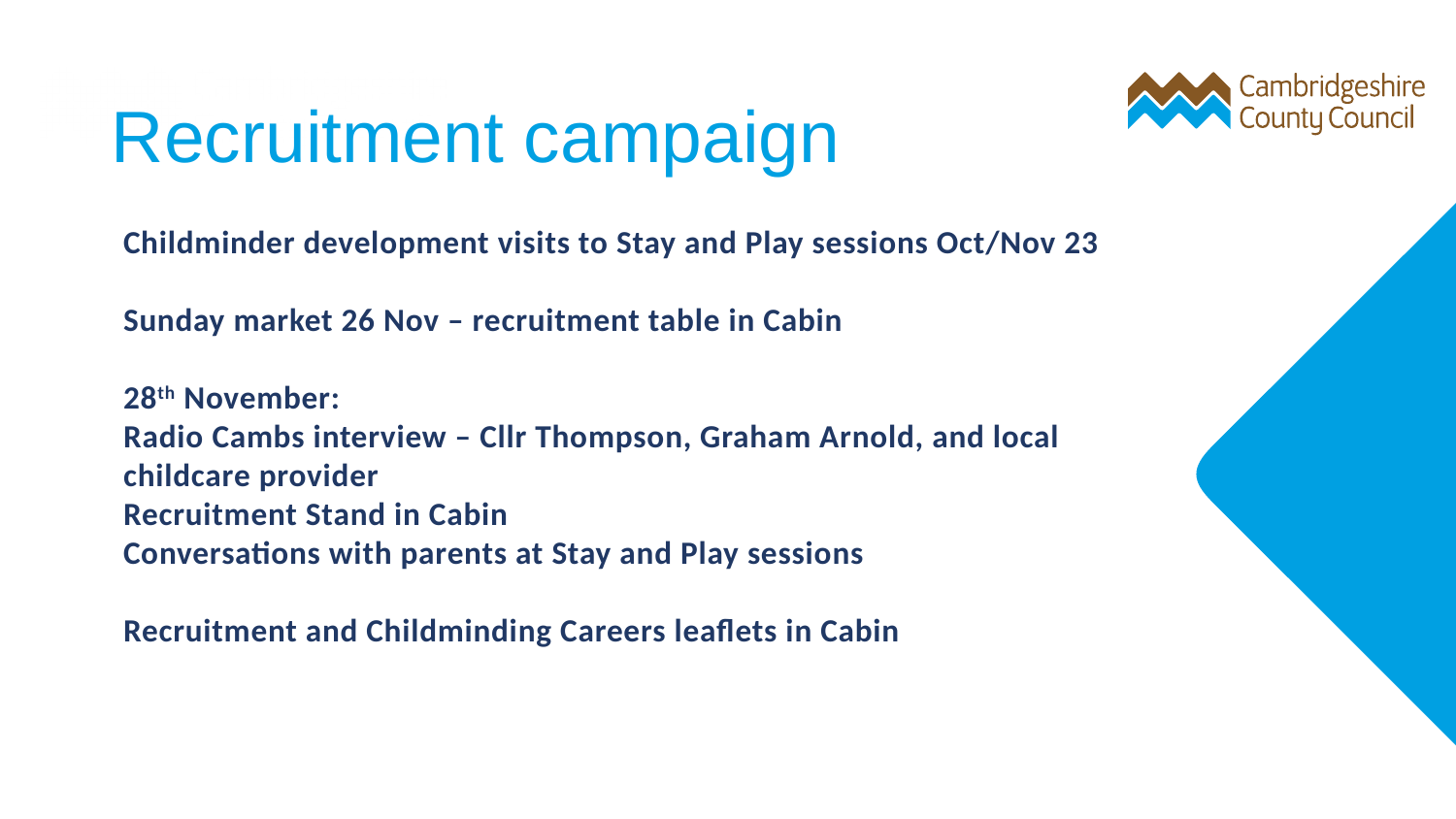

Recruitment campaign
# Childminder development visits to Stay and Play sessions Oct/Nov 23 Sunday market 26 Nov – recruitment table in Cabin 28th November: Radio Cambs interview – Cllr Thompson, Graham Arnold, and local childcare provider Recruitment Stand in Cabin Conversations with parents at Stay and Play sessions Recruitment and Childminding Careers leaflets in Cabin